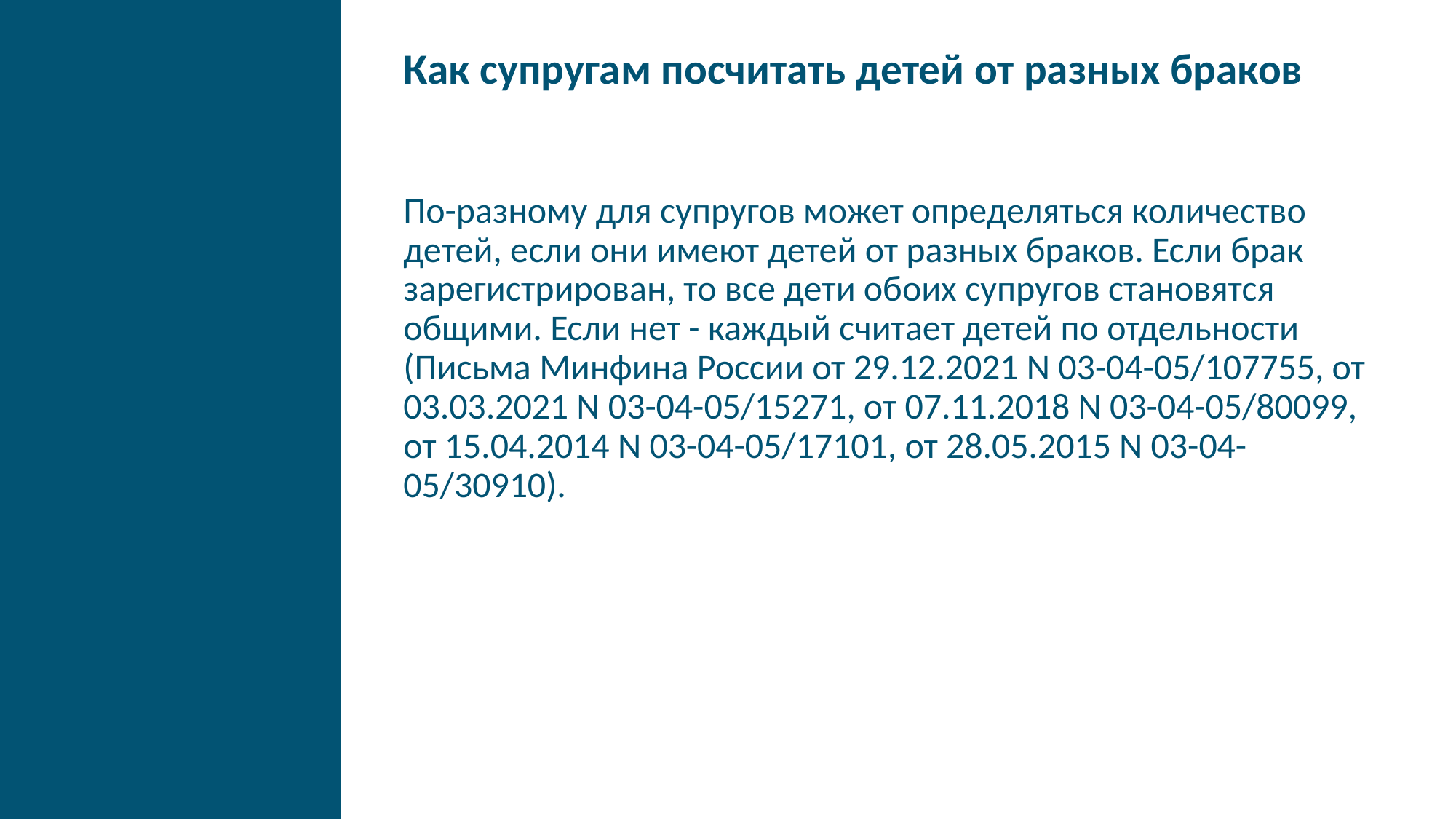

# Как супругам посчитать детей от разных браков
По-разному для супругов может определяться количество детей, если они имеют детей от разных браков. Если брак зарегистрирован, то все дети обоих супругов становятся общими. Если нет - каждый считает детей по отдельности (Письма Минфина России от 29.12.2021 N 03-04-05/107755, от 03.03.2021 N 03-04-05/15271, от 07.11.2018 N 03-04-05/80099, от 15.04.2014 N 03-04-05/17101, от 28.05.2015 N 03-04-05/30910).